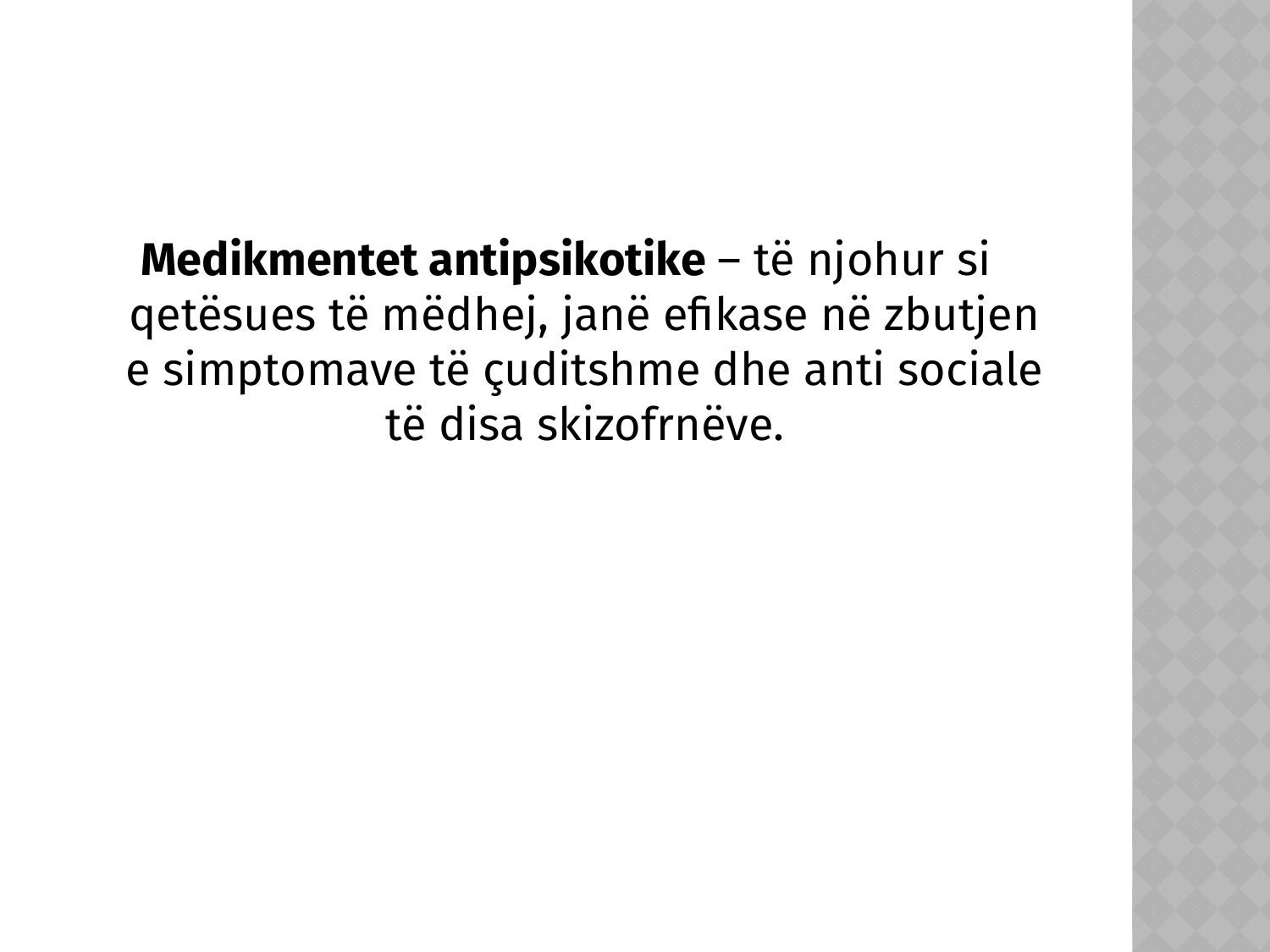

Medikmentet antipsikotike – të njohur si qetësues të mëdhej, janë efikase në zbutjen e simptomave të çuditshme dhe anti sociale të disa skizofrnëve.